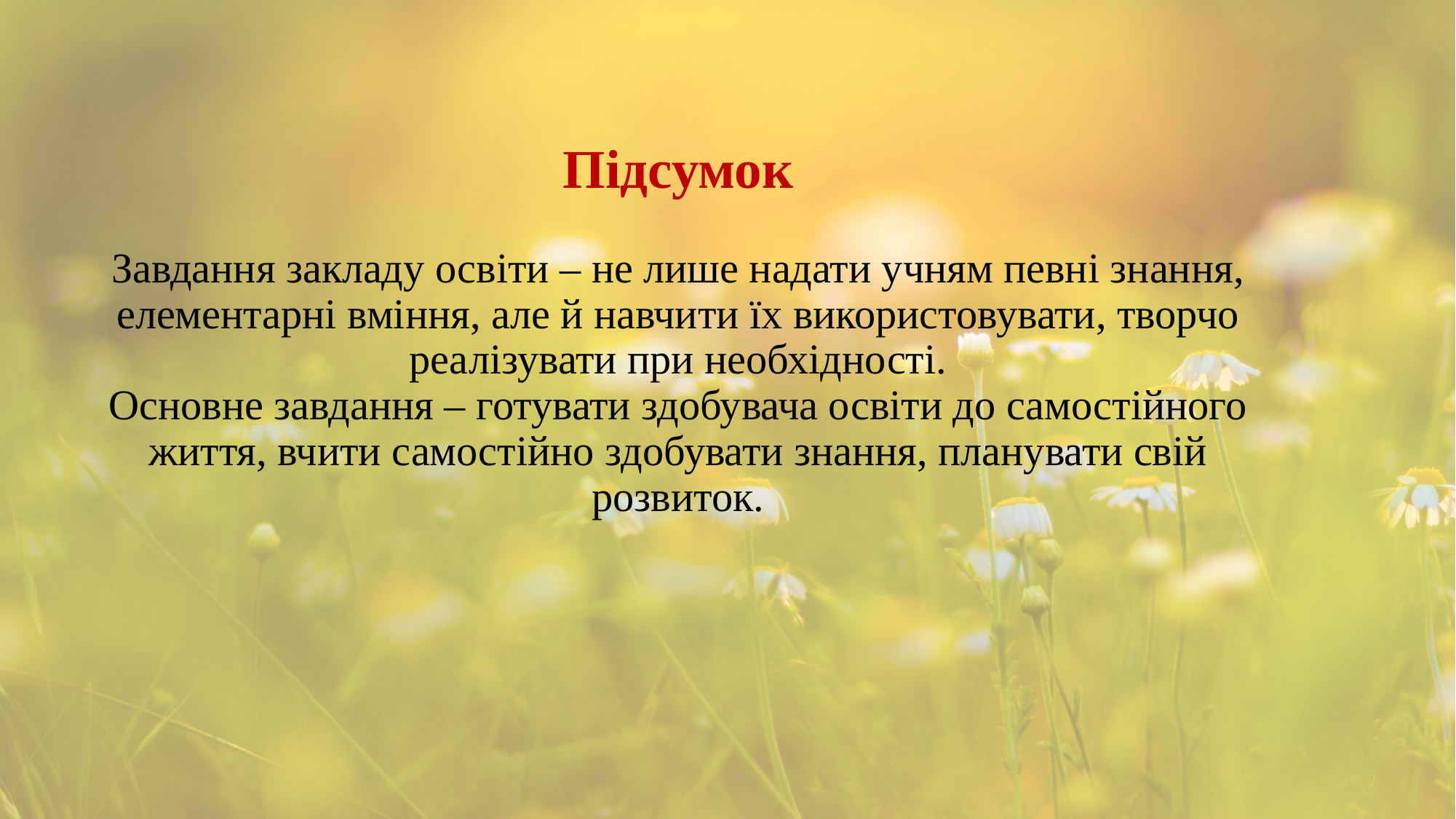

# Підсумок Завдання закладу освіти – не лише надати учням певні знання, елементарні вміння, але й навчити їх використовувати, творчо реалізувати при необхідності. Основне завдання – готувати здобувача освіти до самостійного життя, вчити самостійно здобувати знання, планувати свій розвиток.